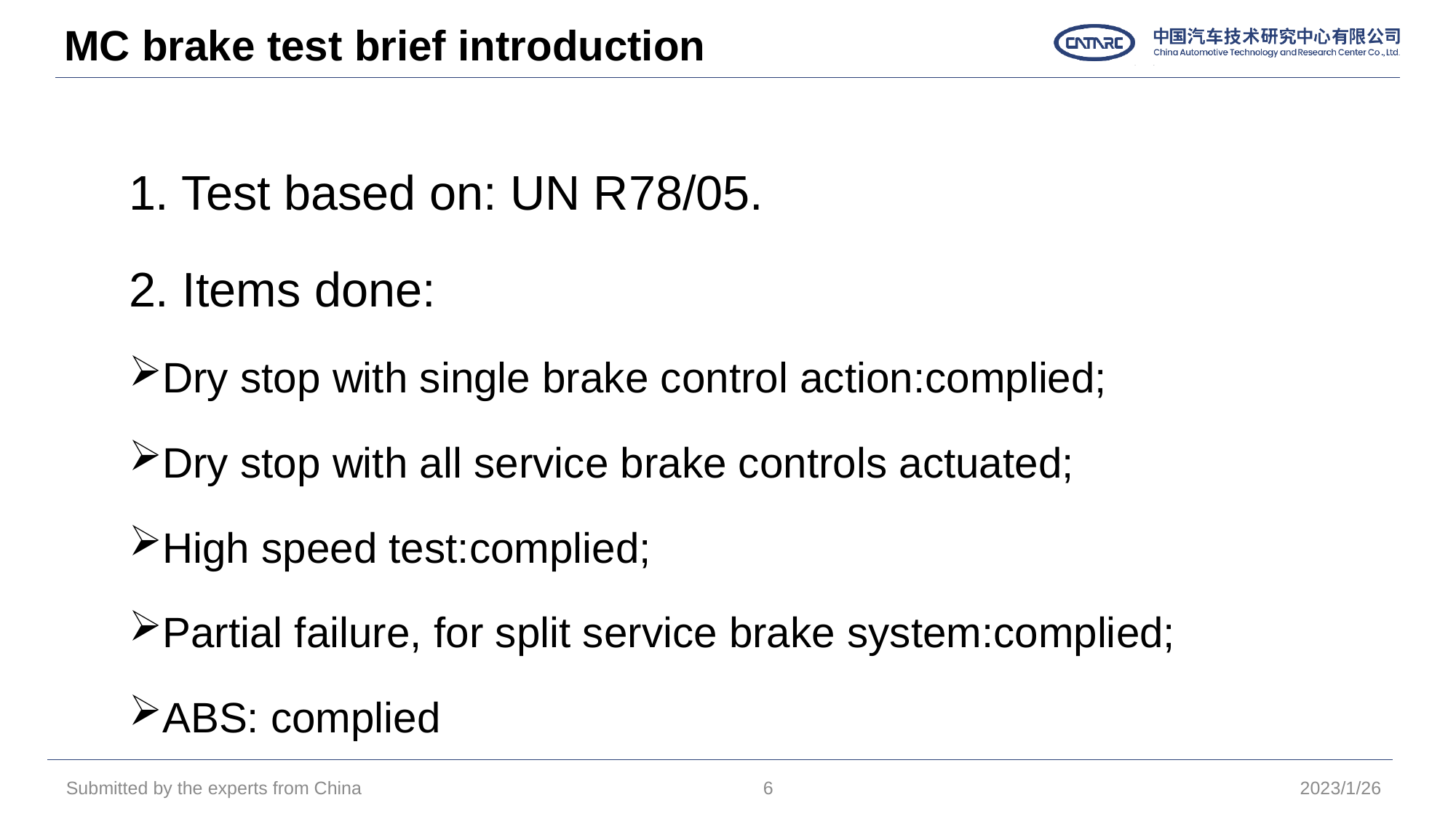

MC brake test brief introduction
1. Test based on: UN R78/05.
2. Items done:
Dry stop with single brake control action:complied;
Dry stop with all service brake controls actuated;
High speed test:complied;
Partial failure, for split service brake system:complied;
ABS: complied

Submitted by the experts from China
6
2023/1/26